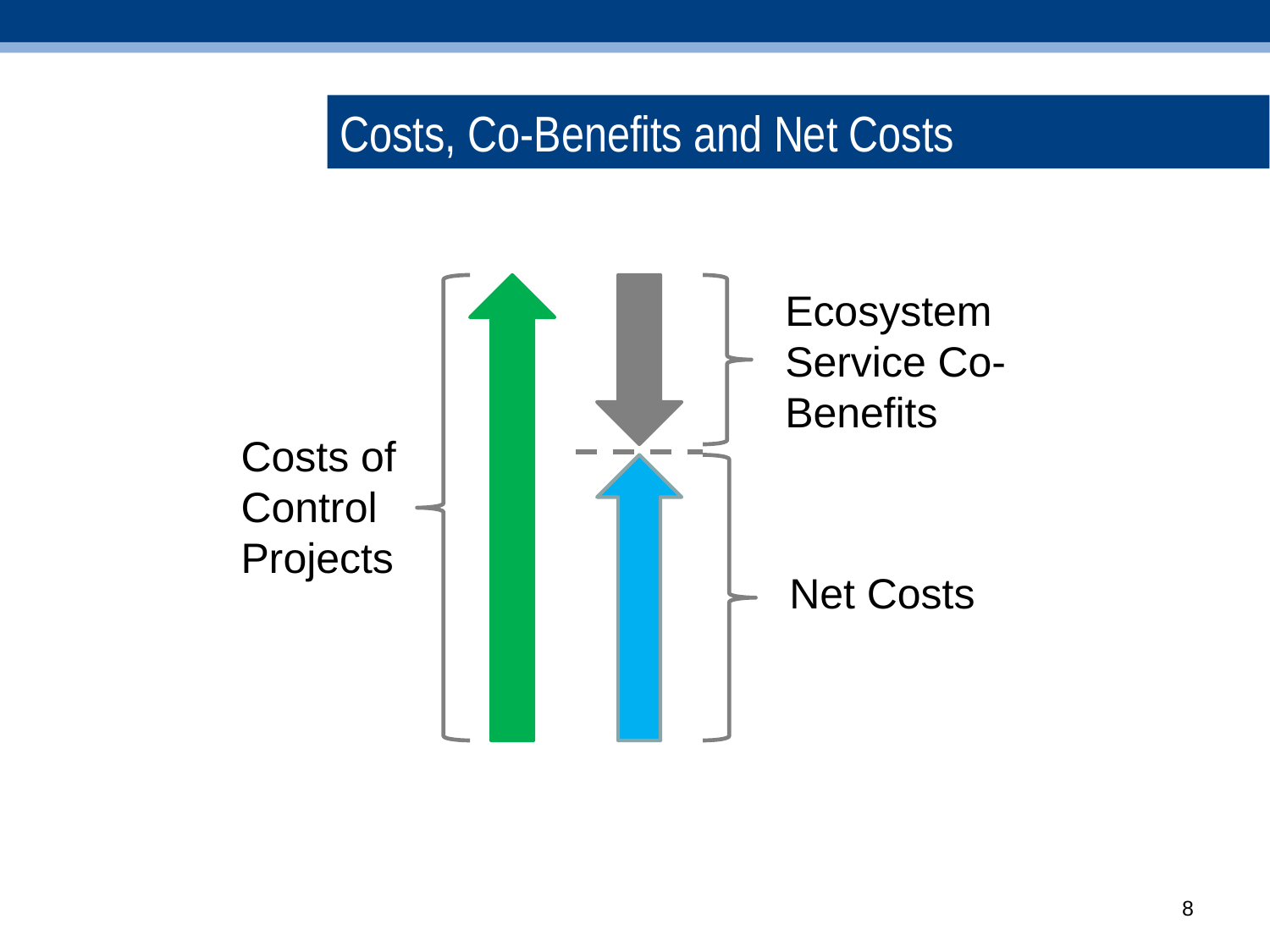

# Costs, Co-Benefits and Net Costs

Ecosystem Service Co-Benefits
Costs of Control Projects

Net Costs
8